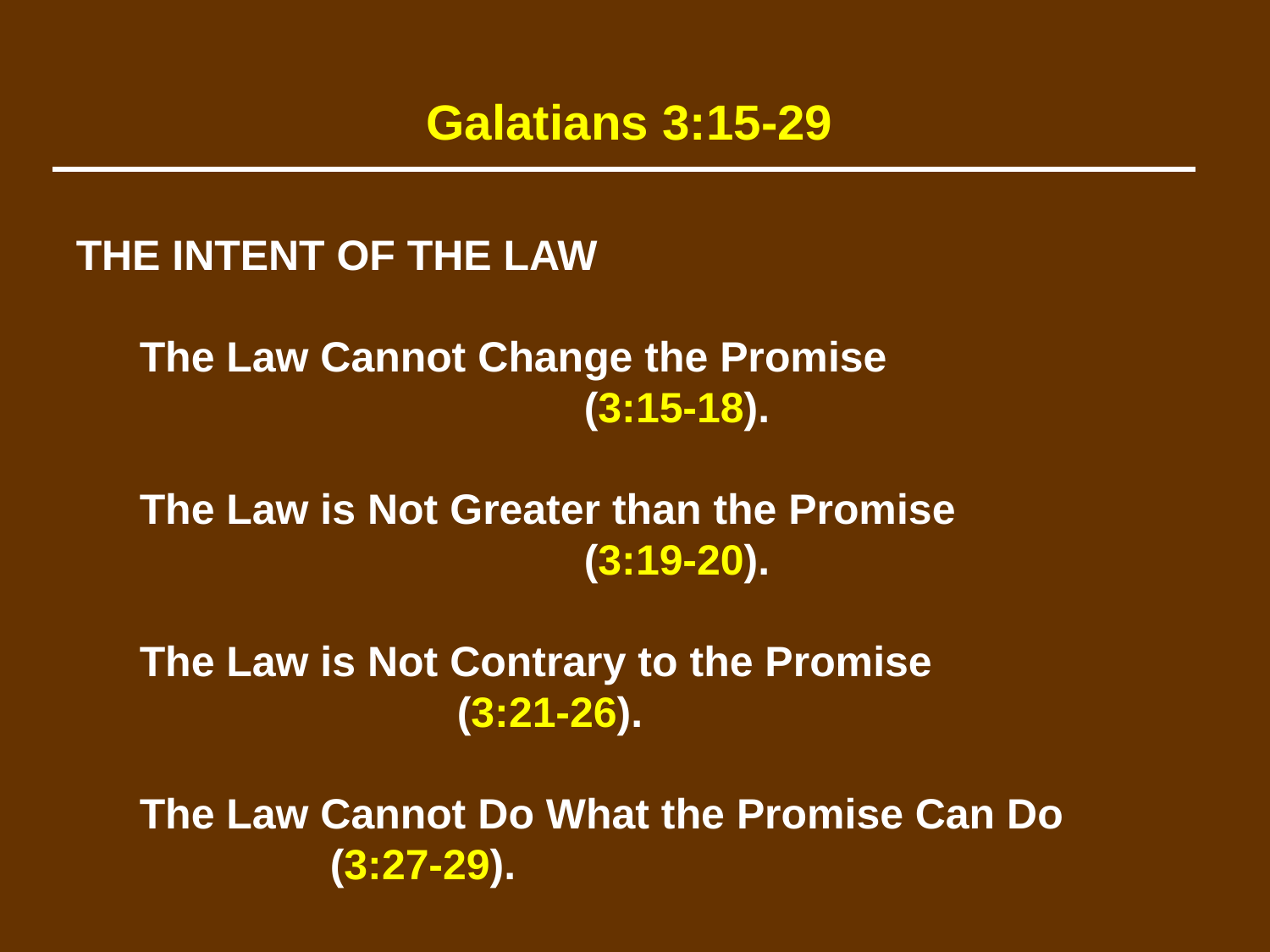

Galatians 3:15-29
THE INTENT OF THE LAW

	The Law Cannot Change the Promise 							(3:15-18).

	The Law is Not Greater than the Promise 						(3:19-20).

	The Law is Not Contrary to the Promise 						(3:21-26).

	The Law Cannot Do What the Promise Can Do 				(3:27-29).